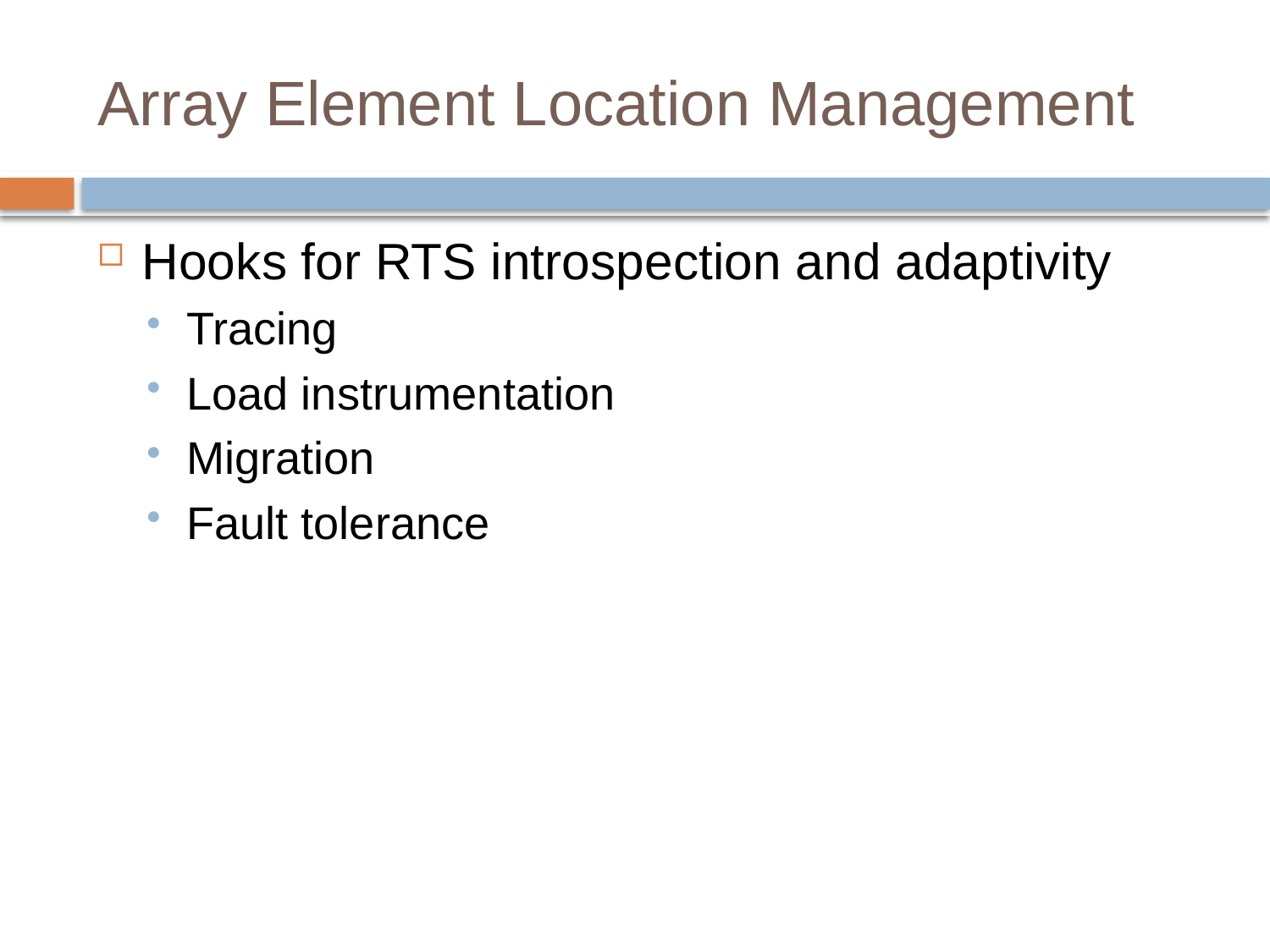

# Array Element Location Management
Hooks for RTS introspection and adaptivity
Tracing
Load instrumentation
Migration
Fault tolerance